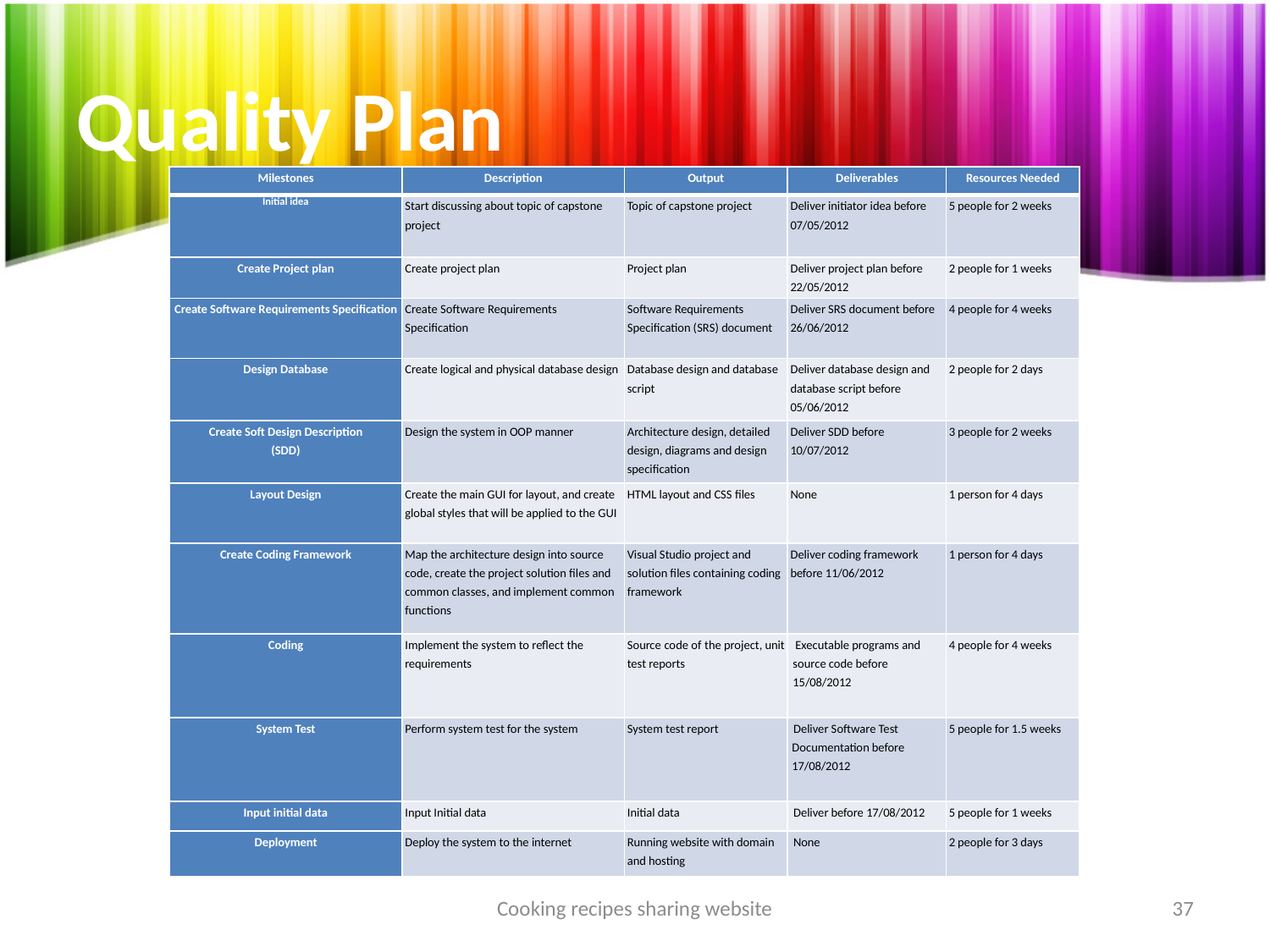

# Quality Plan
| Milestones | Description | Output | Deliverables | Resources Needed |
| --- | --- | --- | --- | --- |
| Initial idea | Start discussing about topic of capstone project | Topic of capstone project | Deliver initiator idea before 07/05/2012 | 5 people for 2 weeks |
| Create Project plan | Create project plan | Project plan | Deliver project plan before 22/05/2012 | 2 people for 1 weeks |
| Create Software Requirements Specification | Create Software Requirements Specification | Software Requirements Specification (SRS) document | Deliver SRS document before 26/06/2012 | 4 people for 4 weeks |
| Design Database | Create logical and physical database design | Database design and database script | Deliver database design and database script before 05/06/2012 | 2 people for 2 days |
| Create Soft Design Description (SDD) | Design the system in OOP manner | Architecture design, detailed design, diagrams and design specification | Deliver SDD before 10/07/2012 | 3 people for 2 weeks |
| Layout Design | Create the main GUI for layout, and create global styles that will be applied to the GUI | HTML layout and CSS files | None | 1 person for 4 days |
| Create Coding Framework | Map the architecture design into source code, create the project solution files and common classes, and implement common functions | Visual Studio project and solution files containing coding framework | Deliver coding framework before 11/06/2012 | 1 person for 4 days |
| Coding | Implement the system to reflect the requirements | Source code of the project, unit test reports | Executable programs and source code before 15/08/2012 | 4 people for 4 weeks |
| System Test | Perform system test for the system | System test report | Deliver Software Test Documentation before 17/08/2012 | 5 people for 1.5 weeks |
| Input initial data | Input Initial data | Initial data | Deliver before 17/08/2012 | 5 people for 1 weeks |
| Deployment | Deploy the system to the internet | Running website with domain and hosting | None | 2 people for 3 days |
Cooking recipes sharing website
37